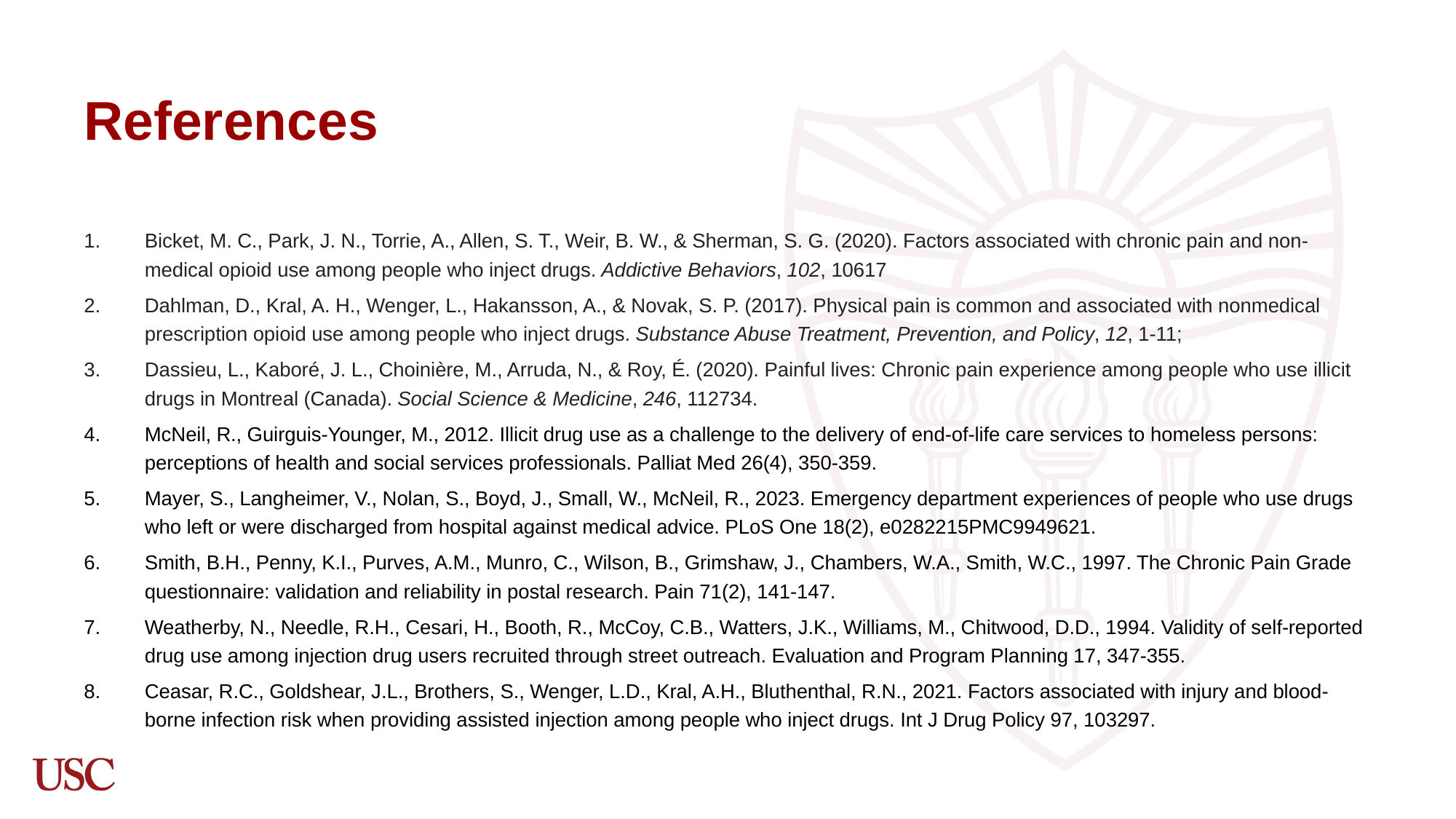

# References
Bicket, M. C., Park, J. N., Torrie, A., Allen, S. T., Weir, B. W., & Sherman, S. G. (2020). Factors associated with chronic pain and non-medical opioid use among people who inject drugs. Addictive Behaviors, 102, 10617
Dahlman, D., Kral, A. H., Wenger, L., Hakansson, A., & Novak, S. P. (2017). Physical pain is common and associated with nonmedical prescription opioid use among people who inject drugs. Substance Abuse Treatment, Prevention, and Policy, 12, 1-11;
Dassieu, L., Kaboré, J. L., Choinière, M., Arruda, N., & Roy, É. (2020). Painful lives: Chronic pain experience among people who use illicit drugs in Montreal (Canada). Social Science & Medicine, 246, 112734.
McNeil, R., Guirguis-Younger, M., 2012. Illicit drug use as a challenge to the delivery of end-of-life care services to homeless persons: perceptions of health and social services professionals. Palliat Med 26(4), 350-359.
Mayer, S., Langheimer, V., Nolan, S., Boyd, J., Small, W., McNeil, R., 2023. Emergency department experiences of people who use drugs who left or were discharged from hospital against medical advice. PLoS One 18(2), e0282215PMC9949621.
Smith, B.H., Penny, K.I., Purves, A.M., Munro, C., Wilson, B., Grimshaw, J., Chambers, W.A., Smith, W.C., 1997. The Chronic Pain Grade questionnaire: validation and reliability in postal research. Pain 71(2), 141-147.
Weatherby, N., Needle, R.H., Cesari, H., Booth, R., McCoy, C.B., Watters, J.K., Williams, M., Chitwood, D.D., 1994. Validity of self-reported drug use among injection drug users recruited through street outreach. Evaluation and Program Planning 17, 347-355.
Ceasar, R.C., Goldshear, J.L., Brothers, S., Wenger, L.D., Kral, A.H., Bluthenthal, R.N., 2021. Factors associated with injury and blood-borne infection risk when providing assisted injection among people who inject drugs. Int J Drug Policy 97, 103297.